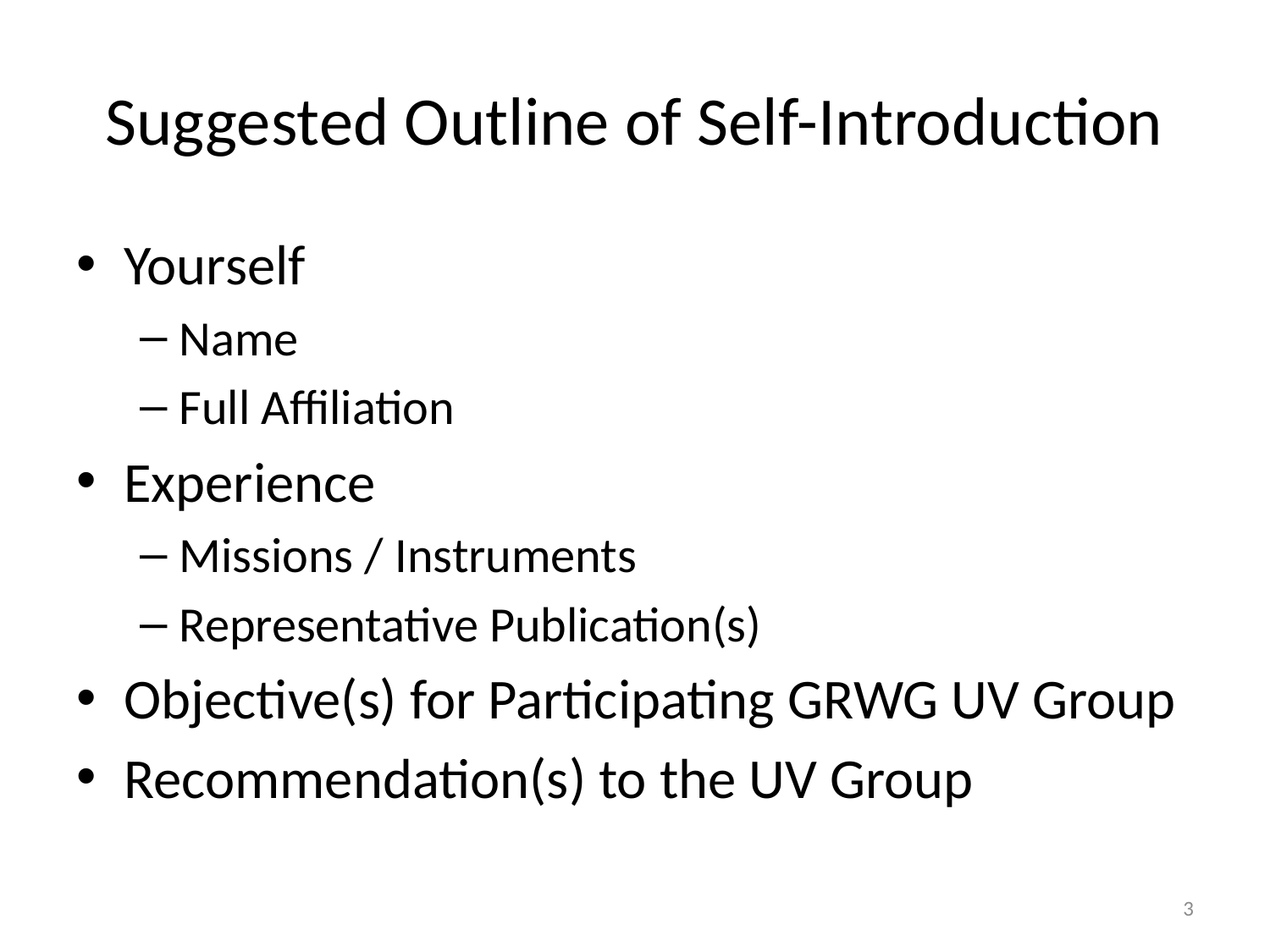

# Suggested Outline of Self-Introduction
Yourself
Name
Full Affiliation
Experience
Missions / Instruments
Representative Publication(s)
Objective(s) for Participating GRWG UV Group
Recommendation(s) to the UV Group
3